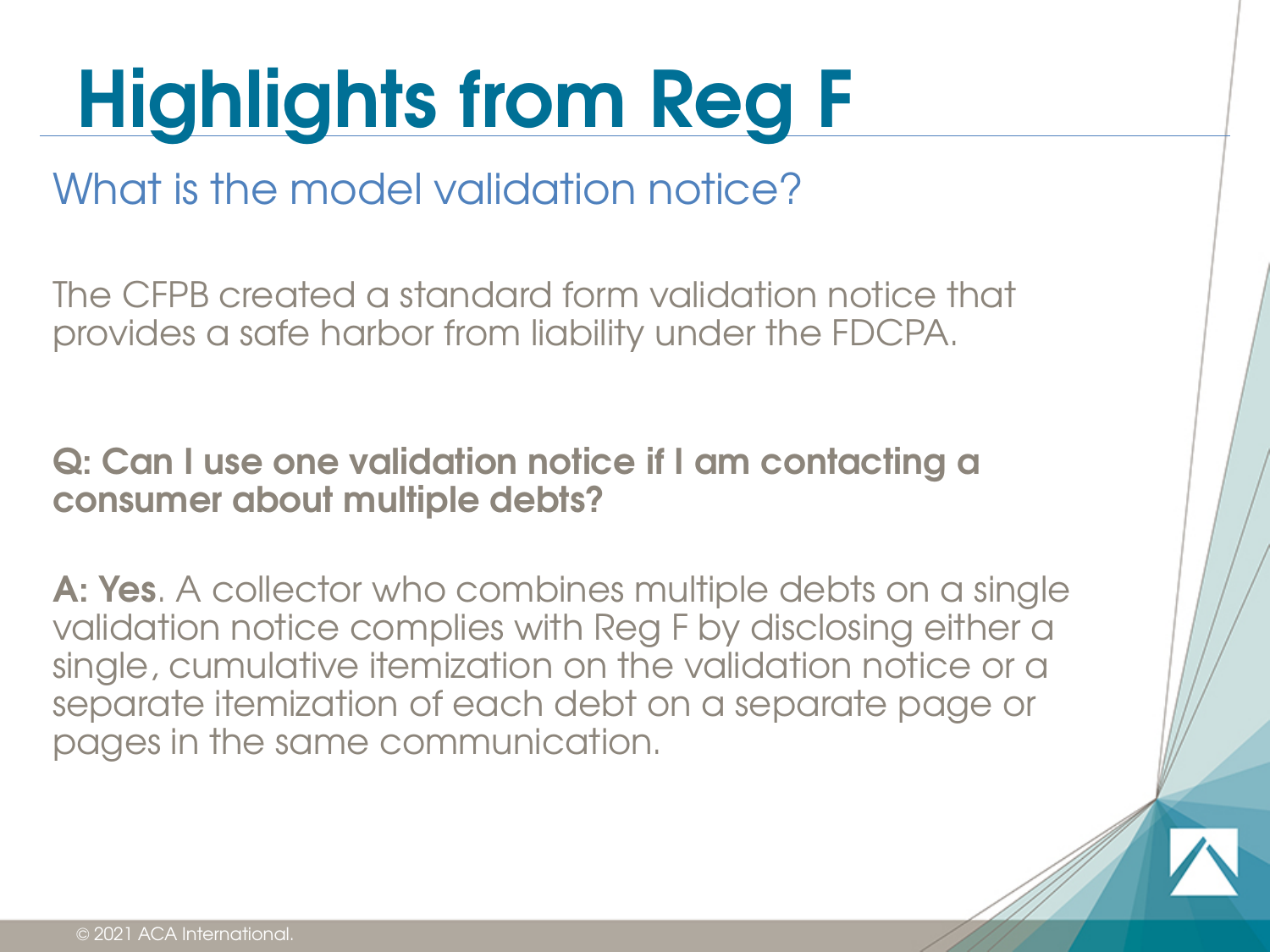

# Highlights from Reg F
What is the model validation notice?

The CFPB created a standard form validation notice that provides a safe harbor from liability under the FDCPA.

Q: Can I use one validation notice if I am contacting a consumer about multiple debts?

A: Yes. A collector who combines multiple debts on a single validation notice complies with Reg F by disclosing either a single, cumulative itemization on the validation notice or a separate itemization of each debt on a separate page or pages in the same communication.

© 2021 ACA International.